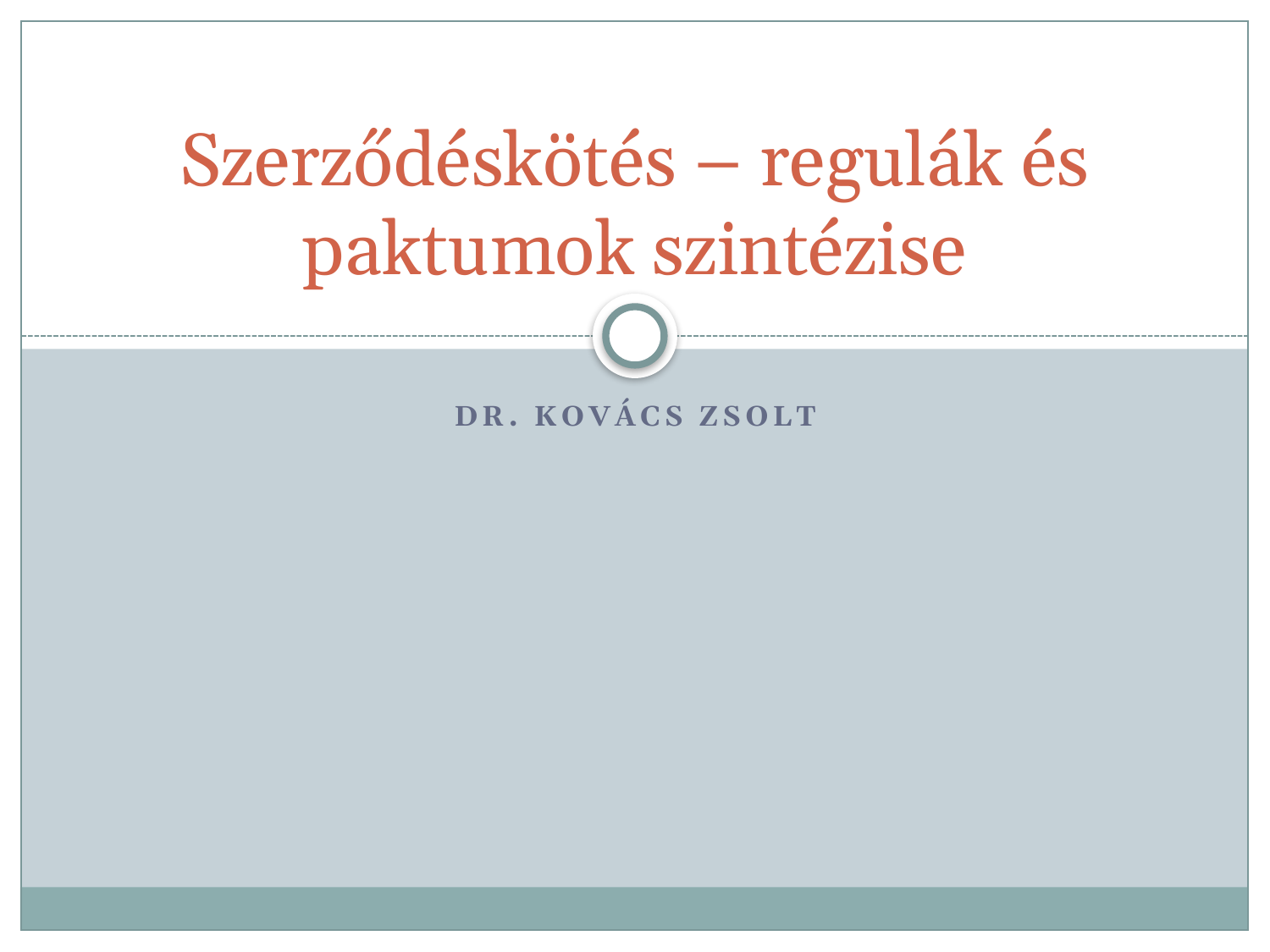

# Szerződéskötés – regulák és paktumok szintézise
Dr. Kovács Zsolt